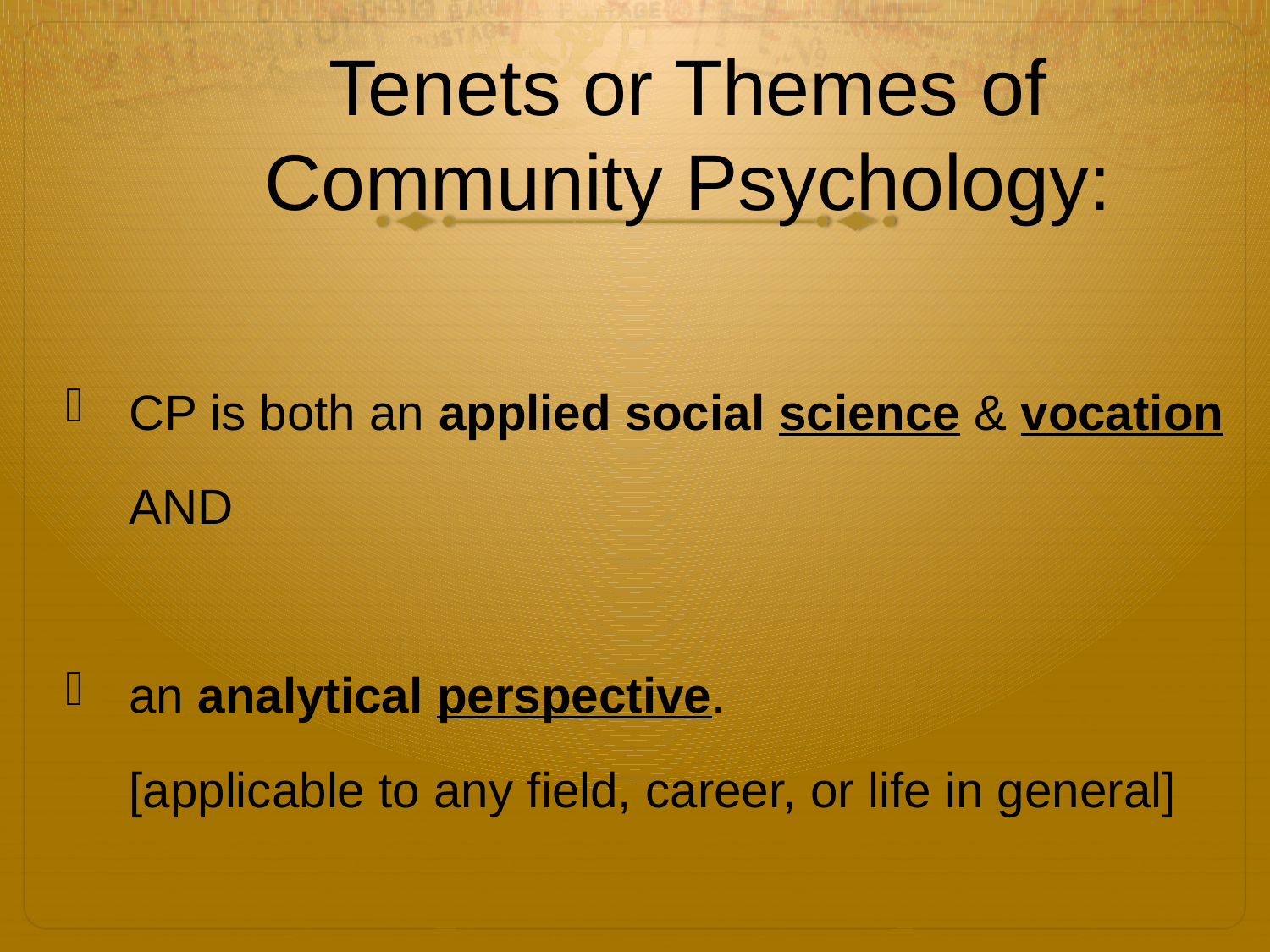

# Tenets or Themes of Community Psychology:

CP is both an applied social science & vocation
	AND

an analytical perspective.
	[applicable to any field, career, or life in general]